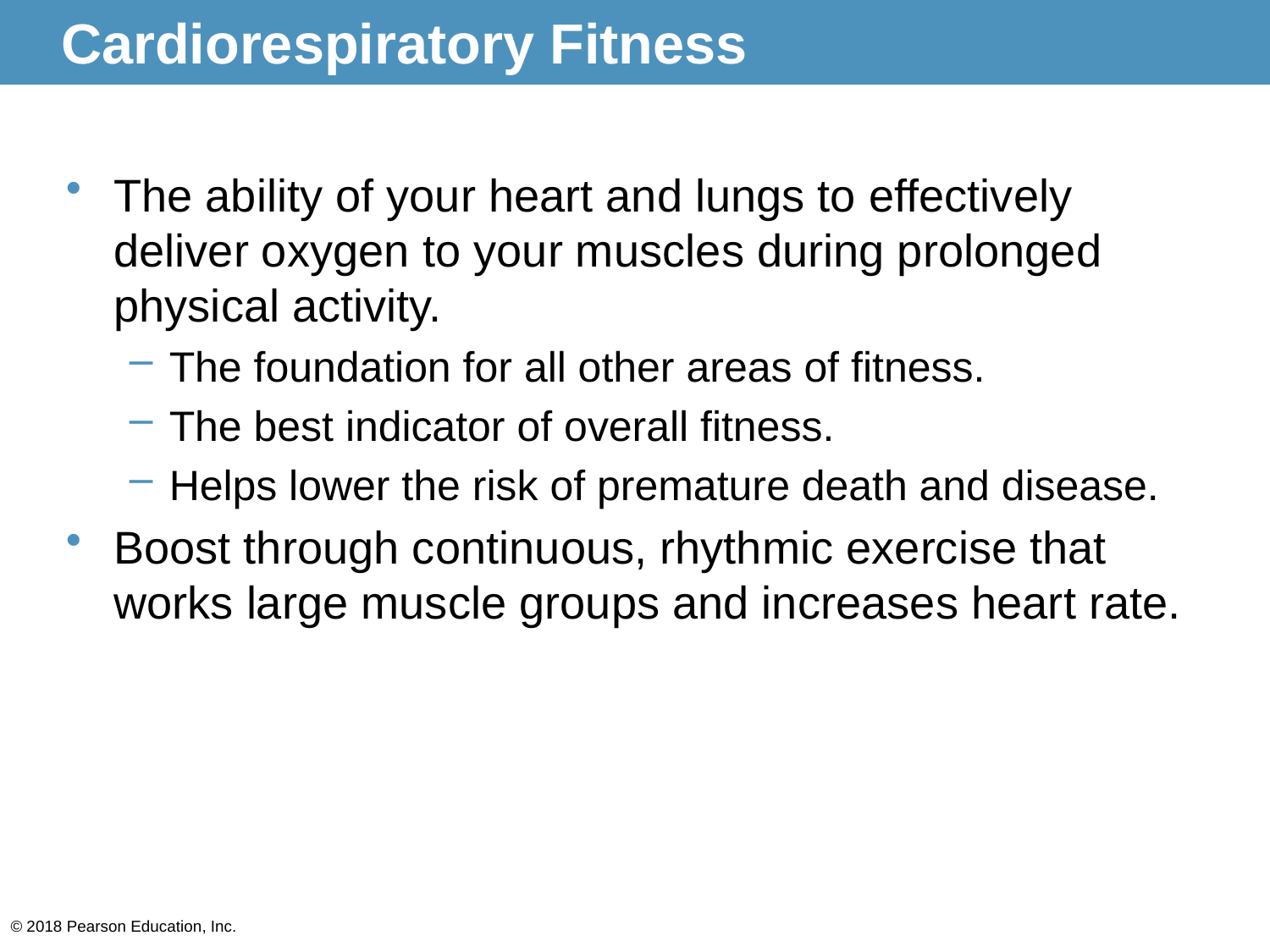

# Cardiorespiratory Fitness
The ability of your heart and lungs to effectively deliver oxygen to your muscles during prolonged physical activity.
The foundation for all other areas of fitness.
The best indicator of overall fitness.
Helps lower the risk of premature death and disease.
Boost through continuous, rhythmic exercise that works large muscle groups and increases heart rate.